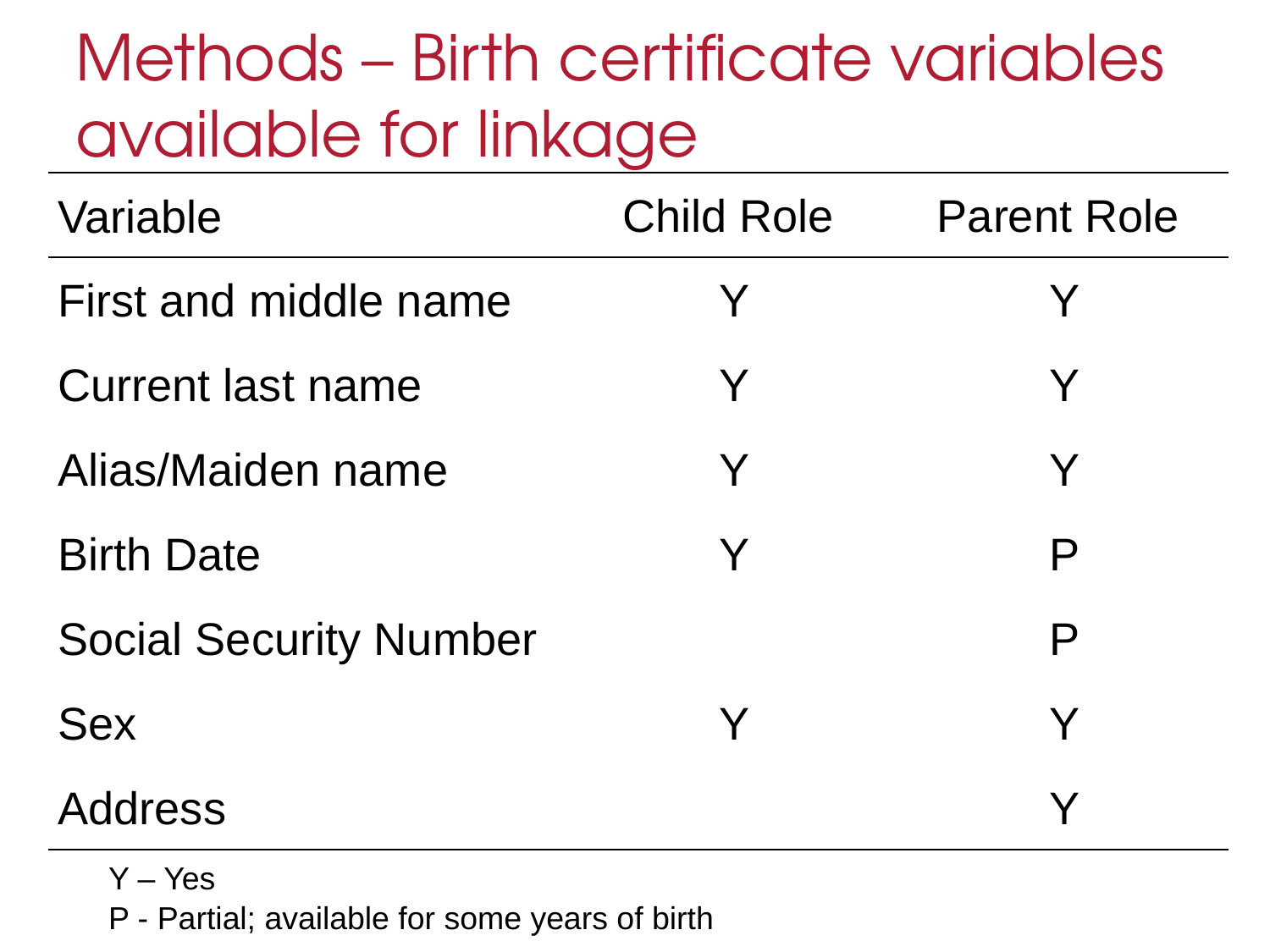

# Methods – Birth certificate variables available for linkage
| Variable | Child Role | Parent Role |
| --- | --- | --- |
| First and middle name | Y | Y |
| Current last name | Y | Y |
| Alias/Maiden name | Y | Y |
| Birth Date | Y | P |
| Social Security Number |  | P |
| Sex | Y | Y |
| Address |  | Y |
Y – Yes
P - Partial; available for some years of birth